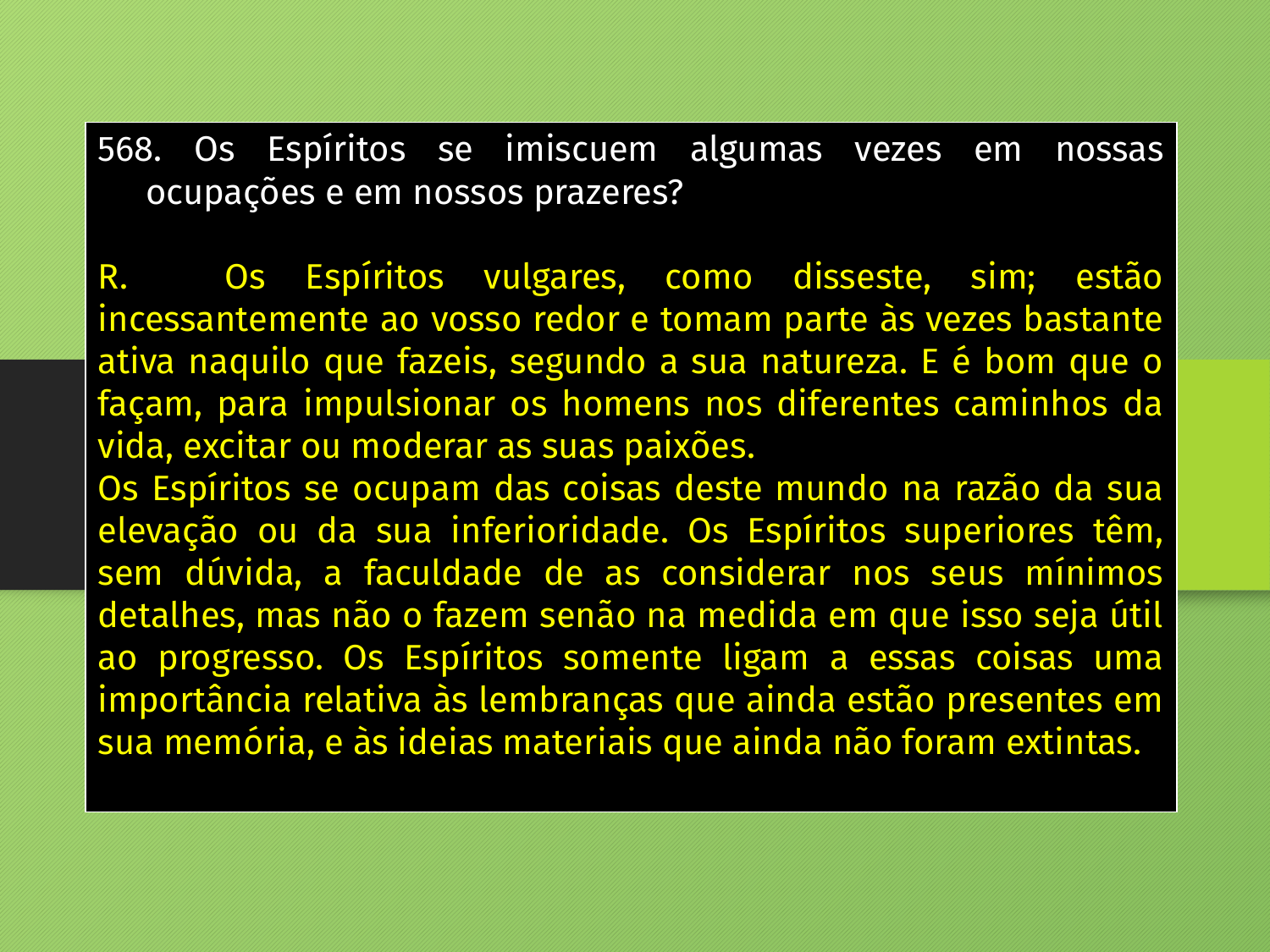

| Os Espíritos se imiscuem algumas vezes em nossas ocupações e em nossos prazeres? R. Os Espíritos vulgares, como disseste, sim; estão incessantemente ao vosso redor e tomam parte às vezes bastante ativa naquilo que fazeis, segundo a sua natureza. E é bom que o façam, para impulsionar os homens nos diferentes caminhos da vida, excitar ou moderar as suas paixões. Os Espíritos se ocupam das coisas deste mundo na razão da sua elevação ou da sua inferioridade. Os Espíritos superiores têm, sem dúvida, a faculdade de as considerar nos seus mínimos detalhes, mas não o fazem senão na medida em que isso seja útil ao progresso. Os Espíritos somente ligam a essas coisas uma importância relativa às lembranças que ainda estão presentes em sua memória, e às ideias materiais que ainda não foram extintas. |
| --- |